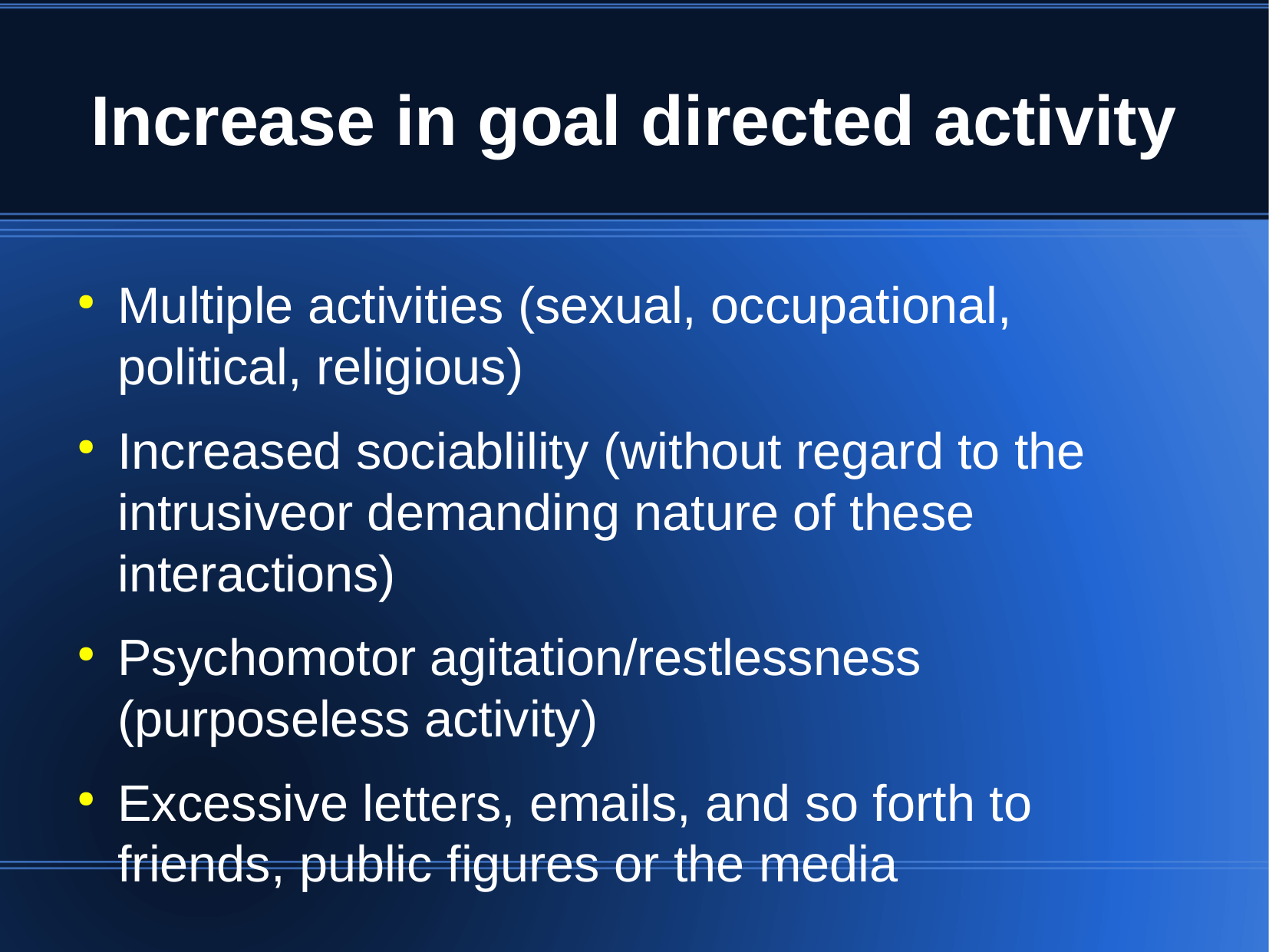

# Increase in goal directed activity
Multiple activities (sexual, occupational, political, religious)
Increased sociablility (without regard to the intrusiveor demanding nature of these interactions)
Psychomotor agitation/restlessness (purposeless activity)
Excessive letters, emails, and so forth to friends, public figures or the media